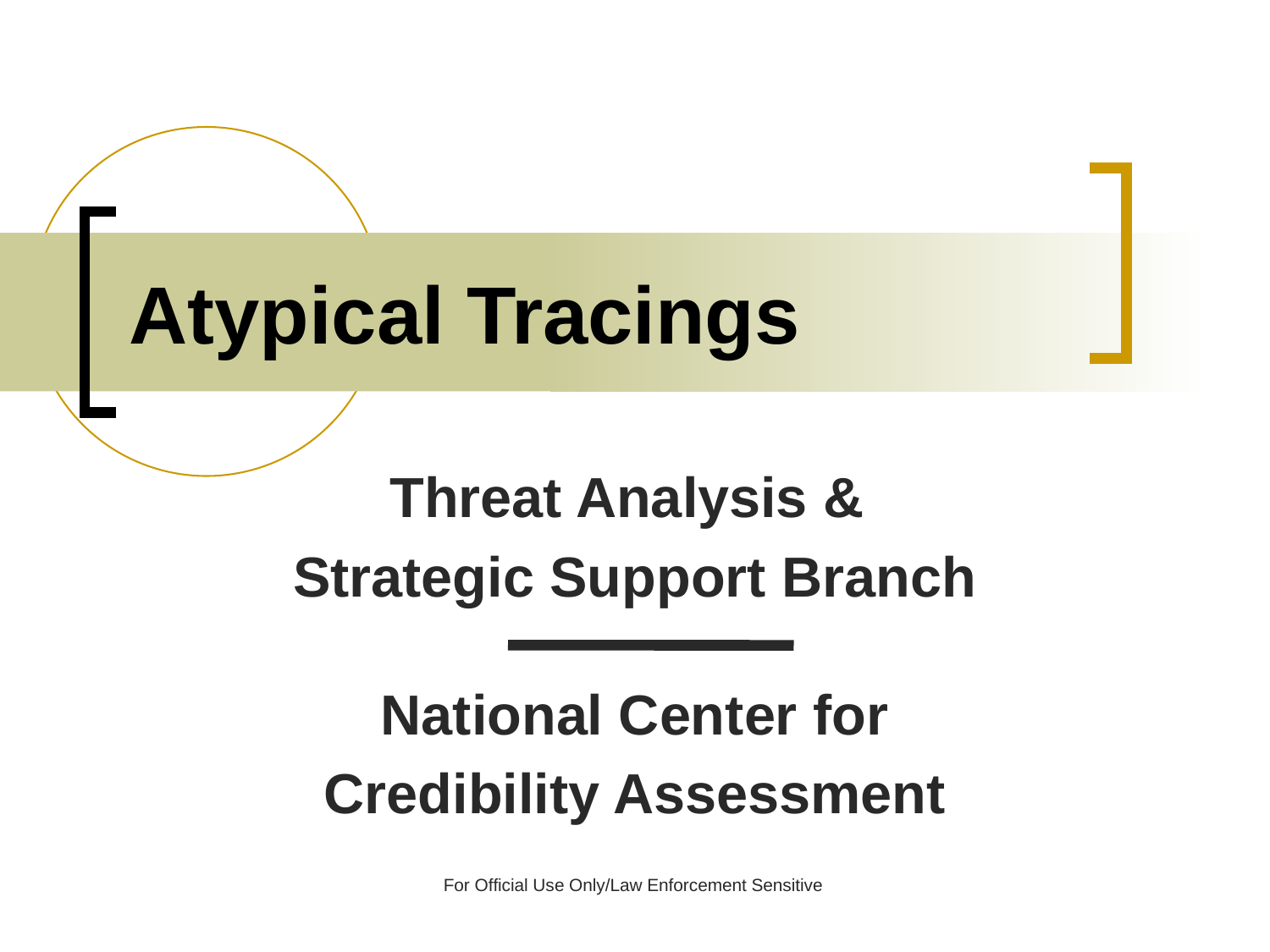

# Atypical Tracings
Threat Analysis &
Strategic Support Branch

National Center for
Credibility Assessment

For Official Use Only/Law Enforcement Sensitive